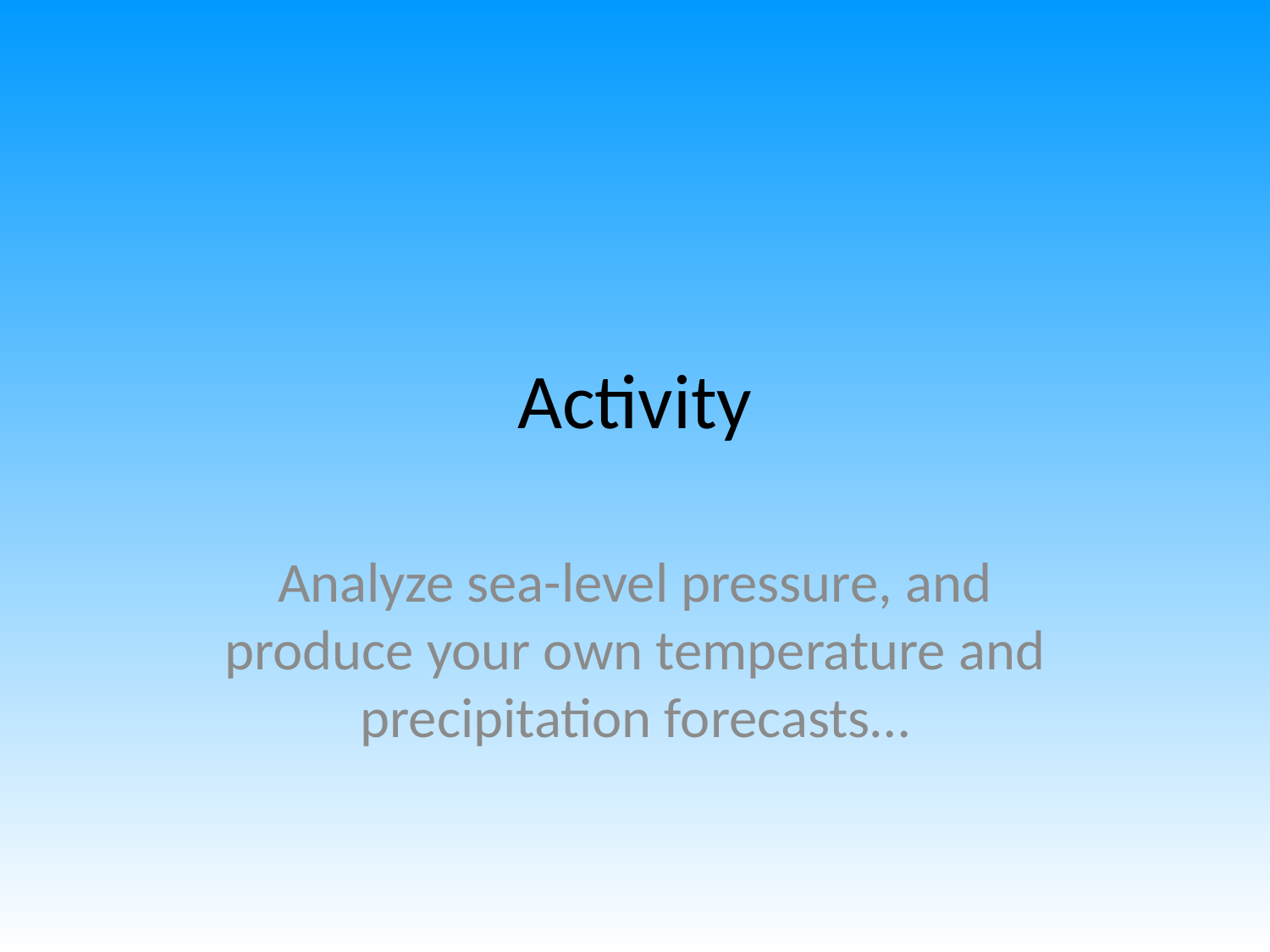

# Activity
Analyze sea-level pressure, and produce your own temperature and precipitation forecasts…